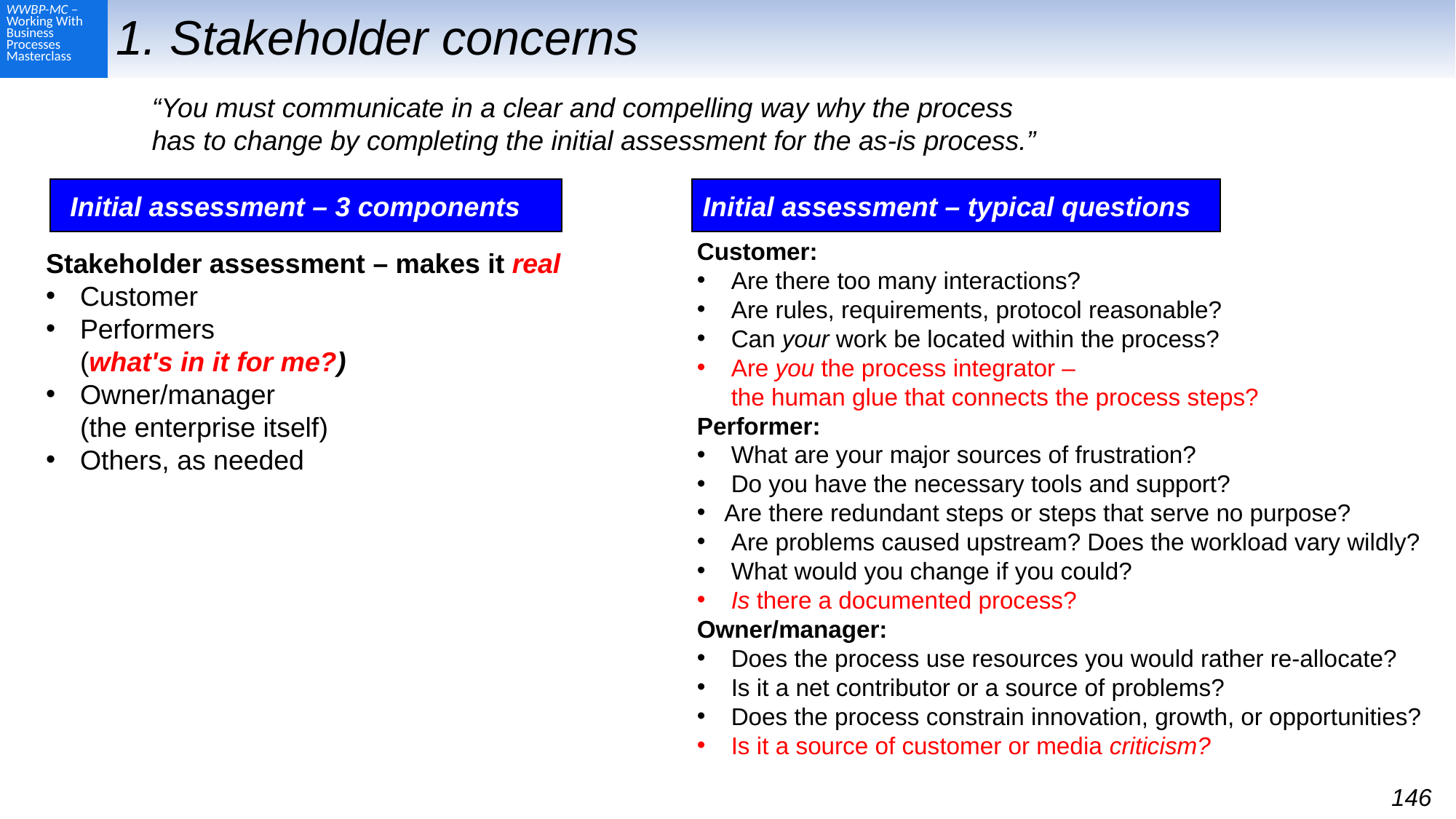

# 1. Stakeholder concerns
“You must communicate in a clear and compelling way why the process has to change by completing the initial assessment for the as-is process.”
Initial assessment – 3 components
Initial assessment – typical questions
Customer:
Are there too many interactions?
Are rules, requirements, protocol reasonable?
Can your work be located within the process?
Are you the process integrator –
the human glue that connects the process steps?
Performer:
What are your major sources of frustration?
Do you have the necessary tools and support?
Are there redundant steps or steps that serve no purpose?
Are problems caused upstream? Does the workload vary wildly?
What would you change if you could?
Is there a documented process?
Owner/manager:
Does the process use resources you would rather re-allocate?
Is it a net contributor or a source of problems?
Does the process constrain innovation, growth, or opportunities?
Is it a source of customer or media criticism?
Stakeholder assessment – makes it real
Customer
Performers
(what's in it for me?)
Owner/manager
(the enterprise itself)
Others, as needed